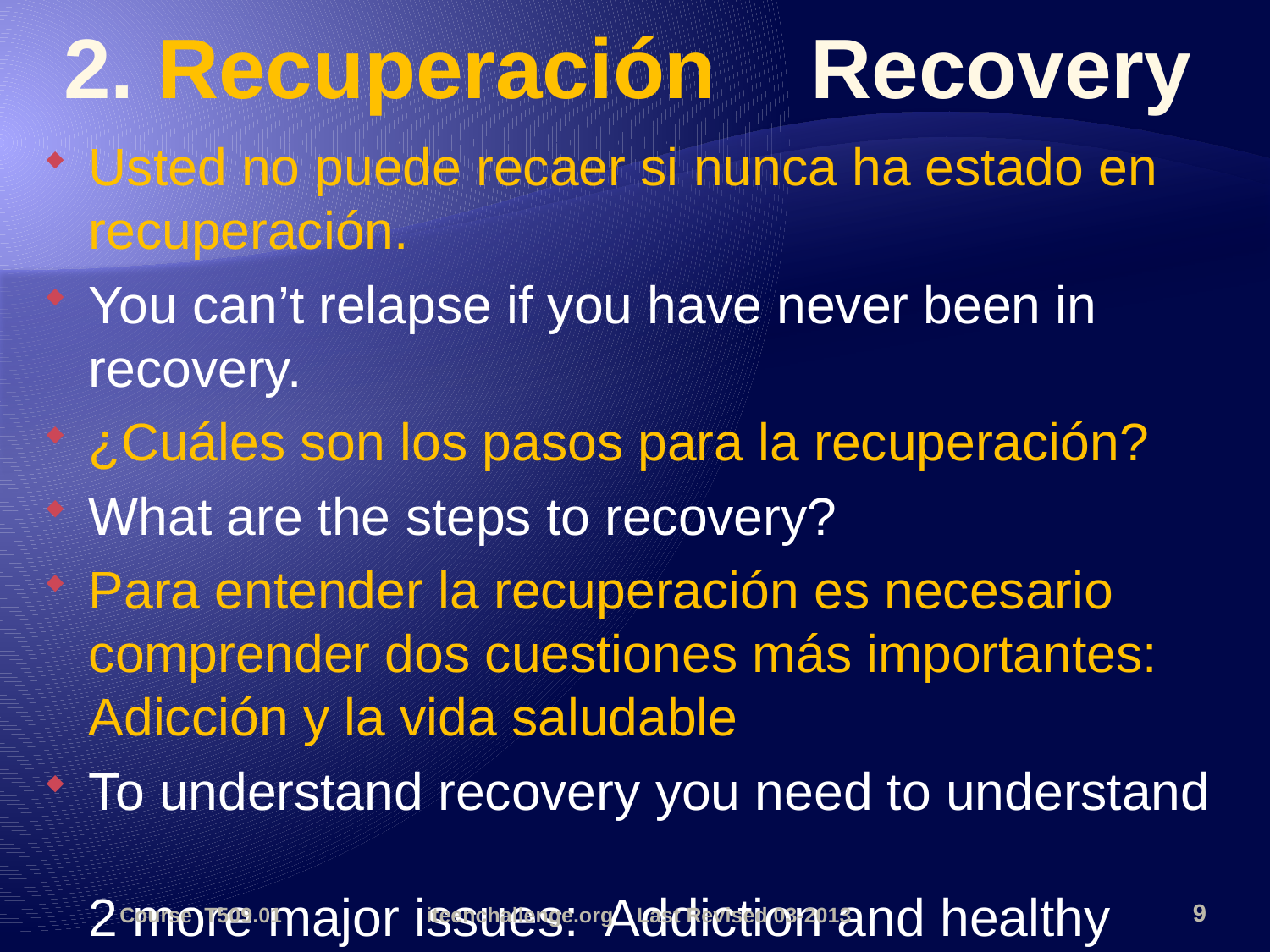

# 2. Recuperación    Recovery
Usted no puede recaer si nunca ha estado en recuperación.
You can’t relapse if you have never been in recovery.
¿Cuáles son los pasos para la recuperación?
What are the steps to recovery?
Para entender la recuperación es necesario comprender dos cuestiones más importantes: Adicción y la vida saludable
To understand recovery you need to understand
2 more major issues:  Addiction and healthy living
Course  T509.01
iteenchallenge.org    Last Revised 03-2013
9